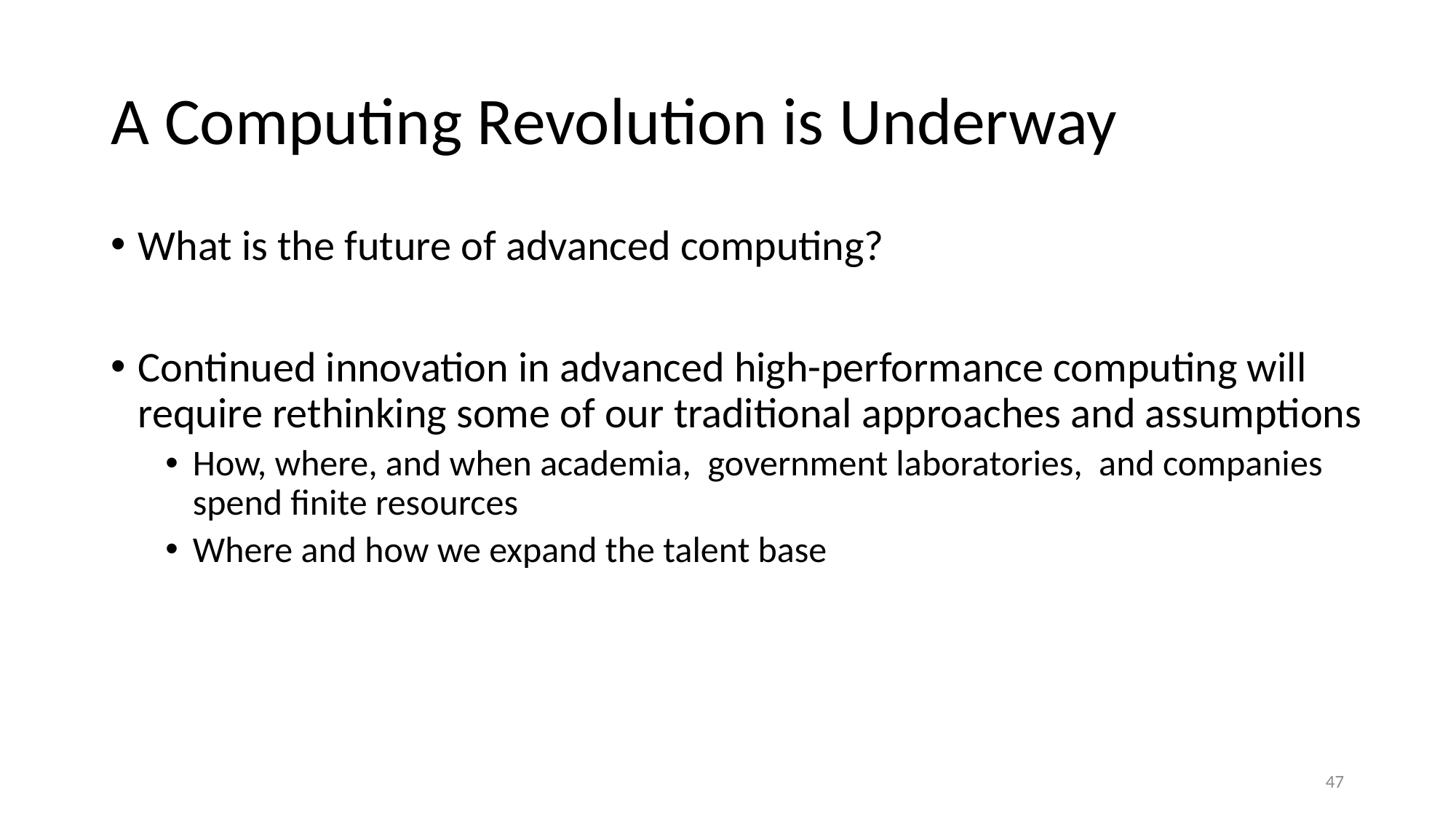

# A Computing Revolution is Underway
What is the future of advanced computing?

Continued innovation in advanced high-performance computing will require rethinking some of our traditional approaches and assumptions
How, where, and when academia,  government laboratories,  and companies spend finite resources
Where and how we expand the talent base
47